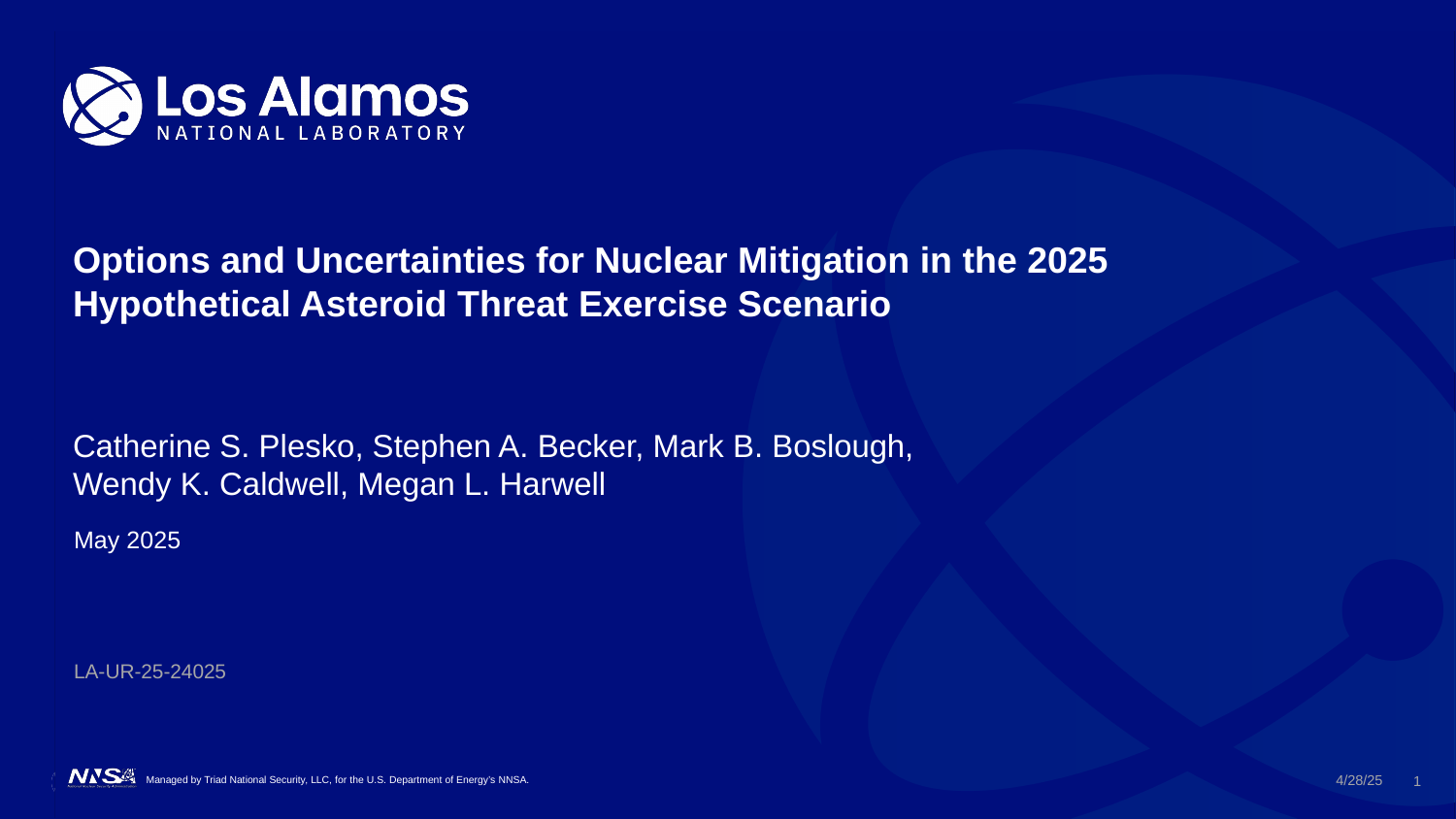

# Options and Uncertainties for Nuclear Mitigation in the 2025 Hypothetical Asteroid Threat Exercise Scenario
Catherine S. Plesko, Stephen A. Becker, Mark B. Boslough, Wendy K. Caldwell, Megan L. Harwell
May 2025
LA-UR-25-24025